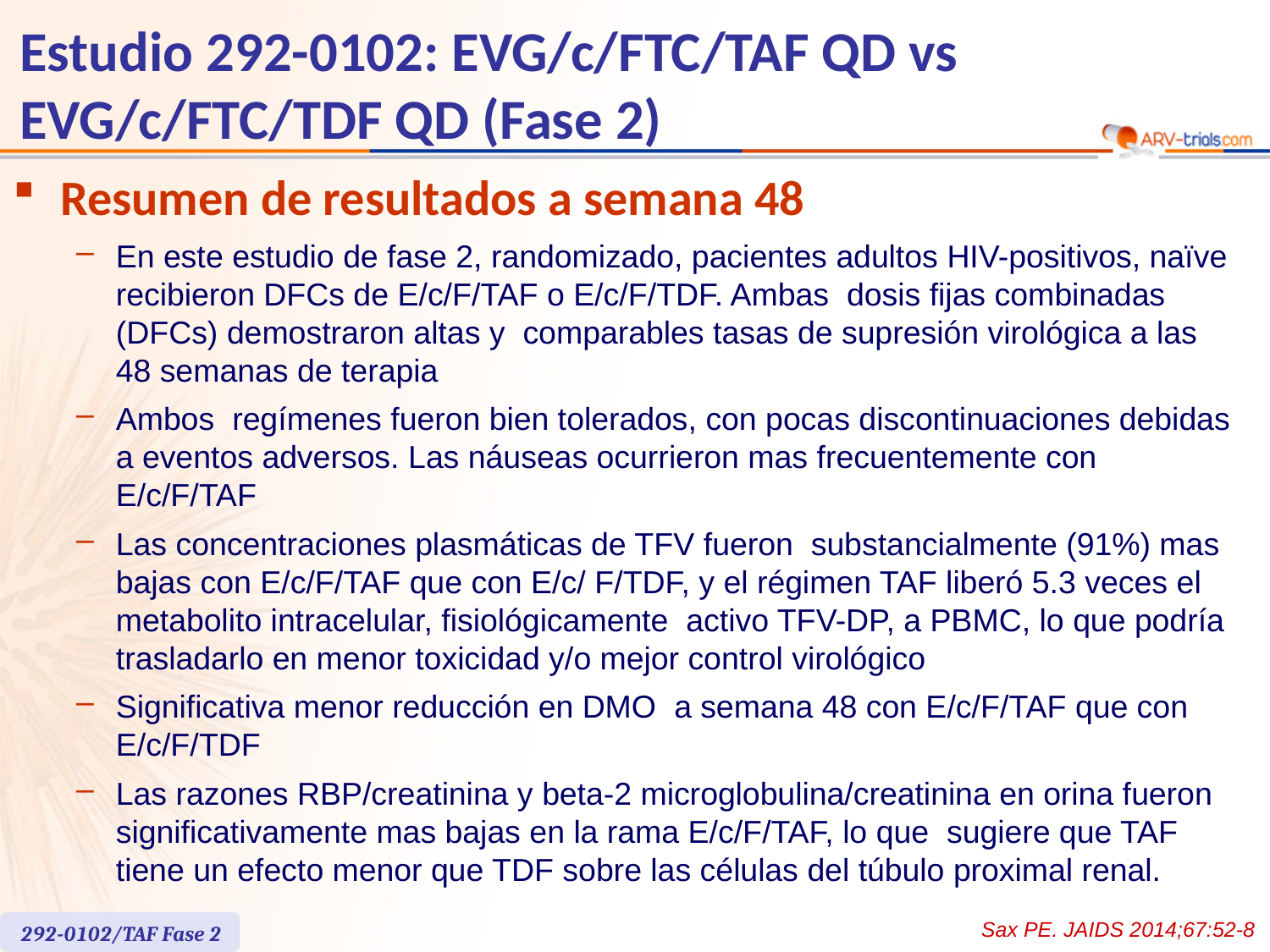

# Estudio 292-0102: EVG/c/FTC/TAF QD vs EVG/c/FTC/TDF QD (Fase 2)
Resumen de resultados a semana 48
En este estudio de fase 2, randomizado, pacientes adultos HIV-positivos, naïve recibieron DFCs de E/c/F/TAF o E/c/F/TDF. Ambas  dosis fijas combinadas (DFCs) demostraron altas y  comparables tasas de supresión virológica a las  48 semanas de terapia
Ambos  regímenes fueron bien tolerados, con pocas discontinuaciones debidas a eventos adversos. Las náuseas ocurrieron mas frecuentemente con E/c/F/TAF
Las concentraciones plasmáticas de TFV fueron  substancialmente (91%) mas bajas con E/c/F/TAF que con E/c/ F/TDF, y el régimen TAF liberó 5.3 veces el  metabolito intracelular, fisiológicamente  activo TFV-DP, a PBMC, lo que podría trasladarlo en menor toxicidad y/o mejor control virológico
Significativa menor reducción en DMO  a semana 48 con E/c/F/TAF que con  E/c/F/TDF
Las razones RBP/creatinina y beta-2 microglobulina/creatinina en orina fueron significativamente mas bajas en la rama E/c/F/TAF, lo que  sugiere que TAF tiene un efecto menor que TDF sobre las células del túbulo proximal renal.
Sax PE. JAIDS 2014;67:52-8

292-0102/TAF Fase 2